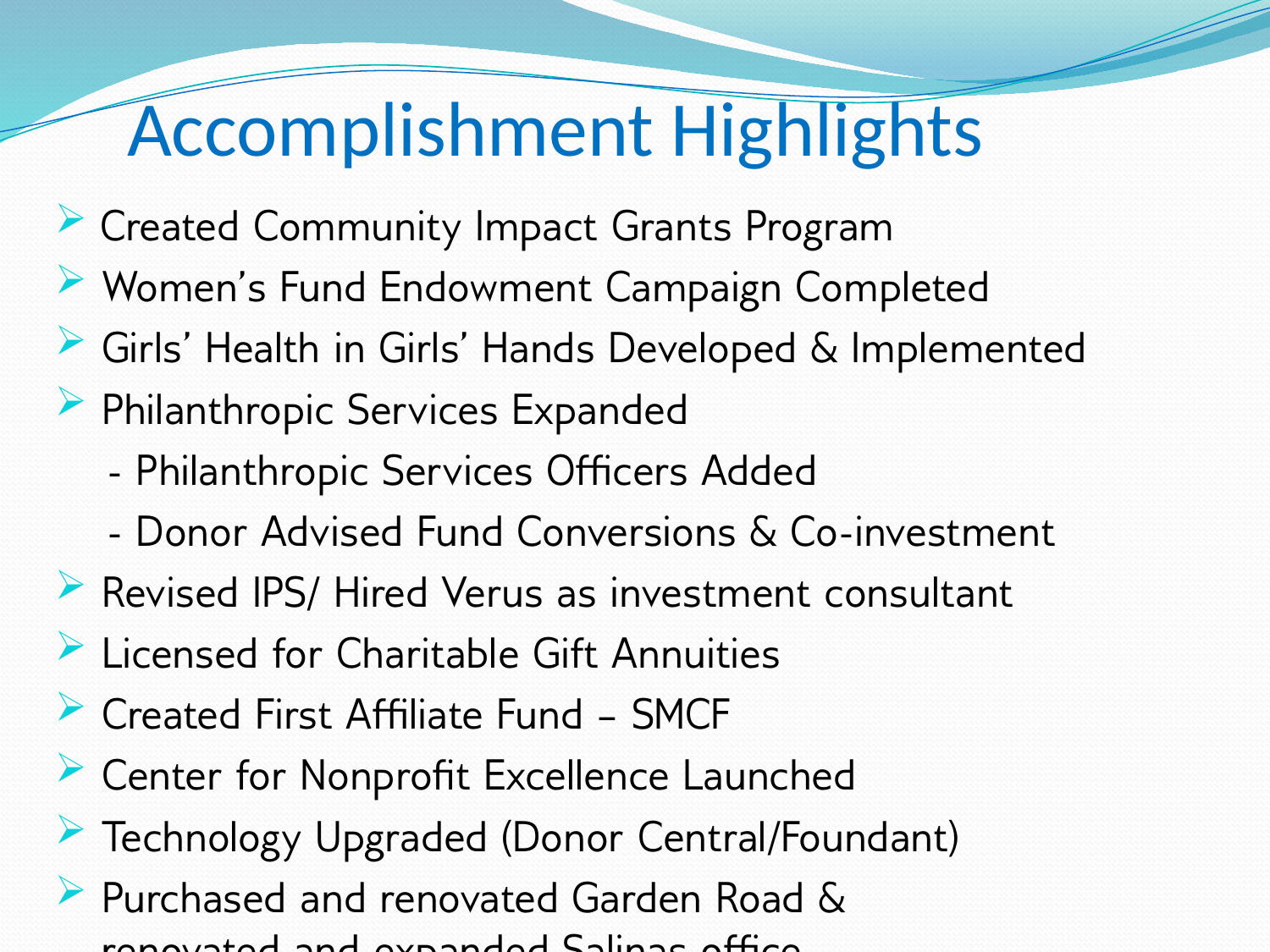

# Accomplishment Highlights

 Created Community Impact Grants Program
 Women’s Fund Endowment Campaign Completed
 Girls’ Health in Girls’ Hands Developed & Implemented
 Philanthropic Services Expanded
    - Philanthropic Services Officers Added
    - Donor Advised Fund Conversions & Co-investment
 Revised IPS/ Hired Verus as investment consultant
 Licensed for Charitable Gift Annuities
 Created First Affiliate Fund – SMCF
 Center for Nonprofit Excellence Launched
 Technology Upgraded (Donor Central/Foundant)
 Purchased and renovated Garden Road &
 renovated and expanded Salinas office